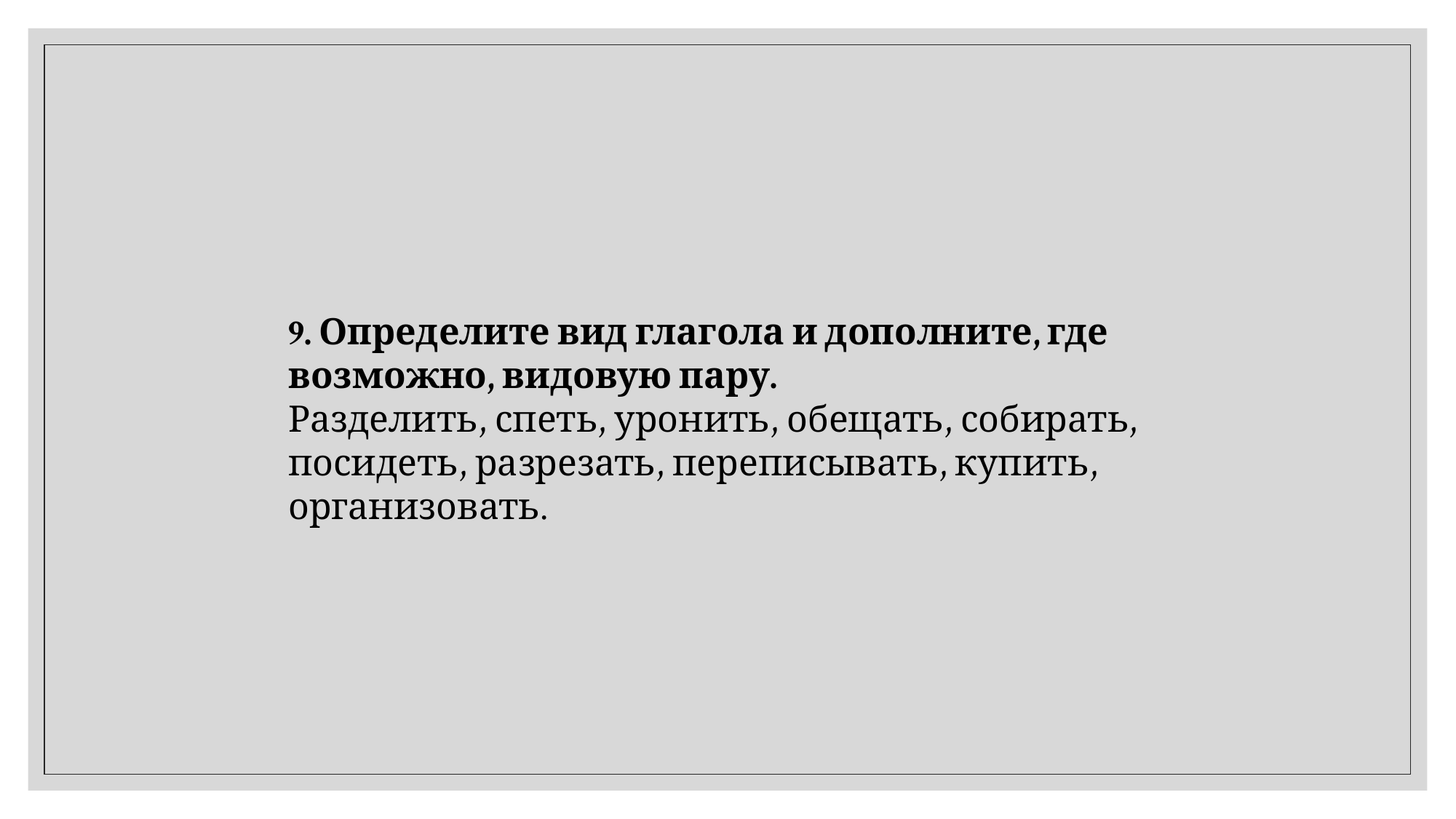

9. Определите вид глагола и дополните, где возможно, видовую пару.
Разделить, спеть, уронить, обещать, собирать, посидеть, разрезать, переписывать, купить, организовать.